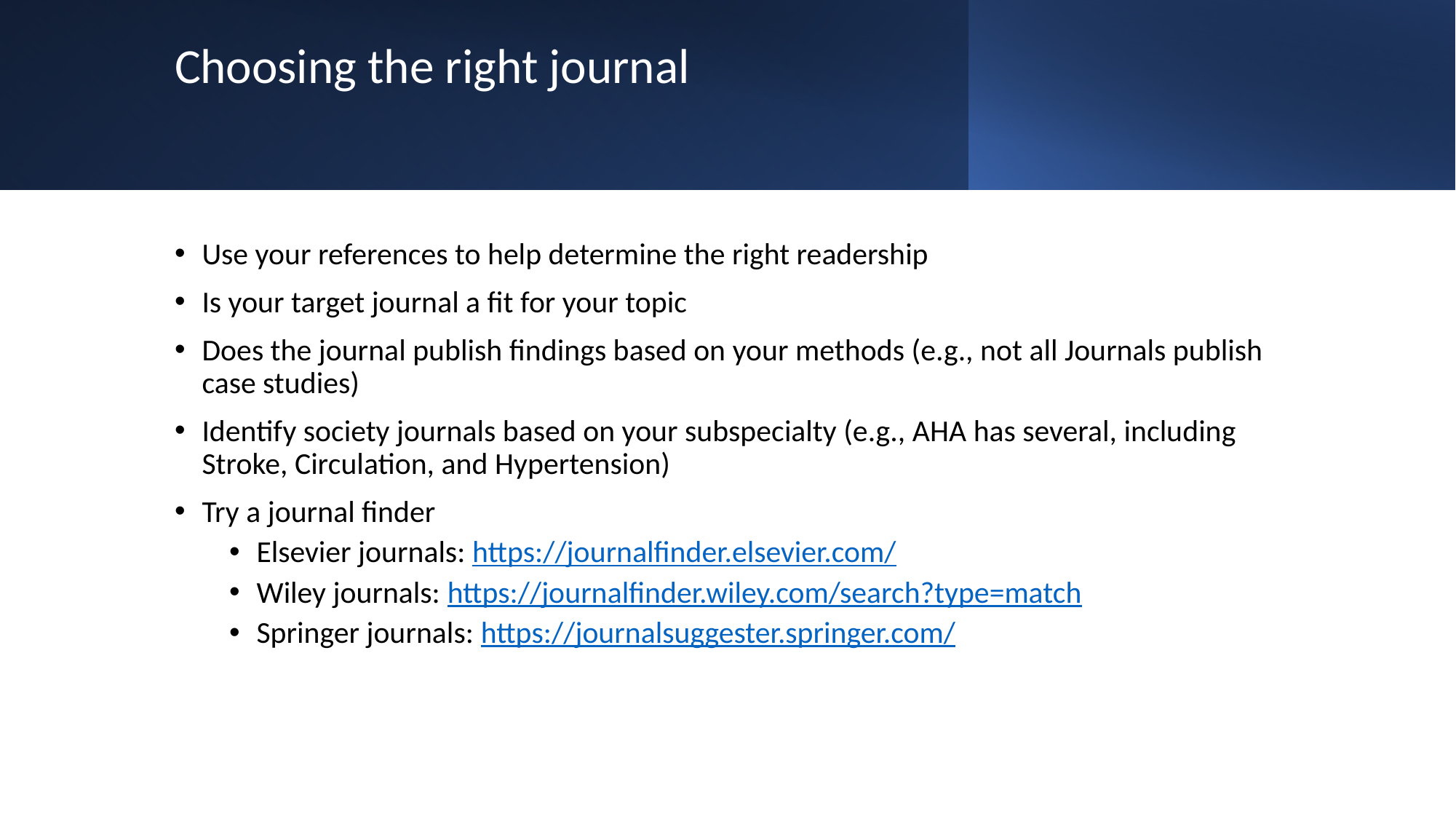

# Choosing the right journal
Use your references to help determine the right readership
Is your target journal a fit for your topic
Does the journal publish findings based on your methods (e.g., not all Journals publish case studies)
Identify society journals based on your subspecialty (e.g., AHA has several, including Stroke, Circulation, and Hypertension)
Try a journal finder
Elsevier journals: https://journalfinder.elsevier.com/
Wiley journals: https://journalfinder.wiley.com/search?type=match
Springer journals: https://journalsuggester.springer.com/